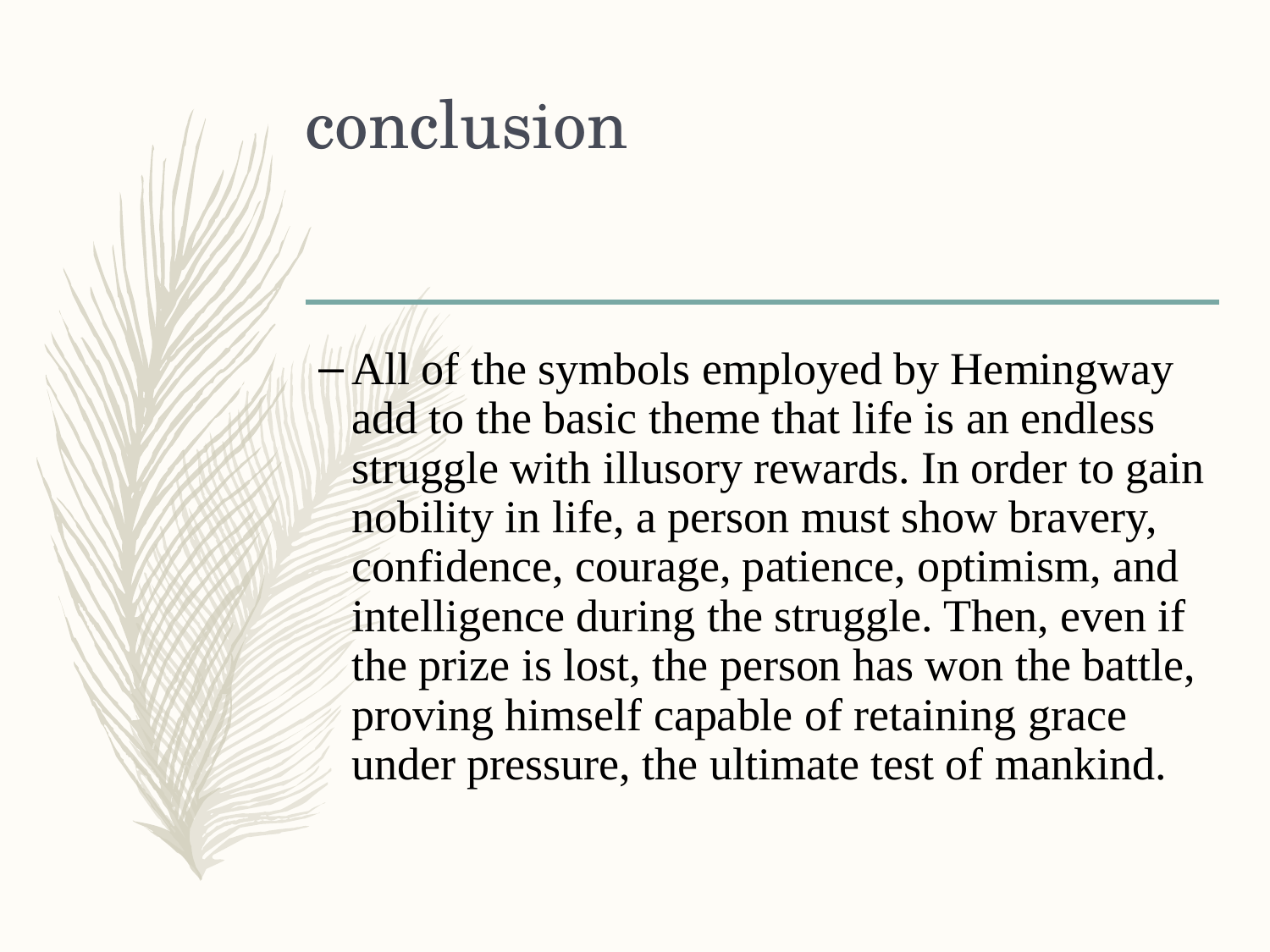

# conclusion
All of the symbols employed by Hemingway add to the basic theme that life is an endless struggle with illusory rewards. In order to gain nobility in life, a person must show bravery, confidence, courage, patience, optimism, and intelligence during the struggle. Then, even if the prize is lost, the person has won the battle, proving himself capable of retaining grace under pressure, the ultimate test of mankind.